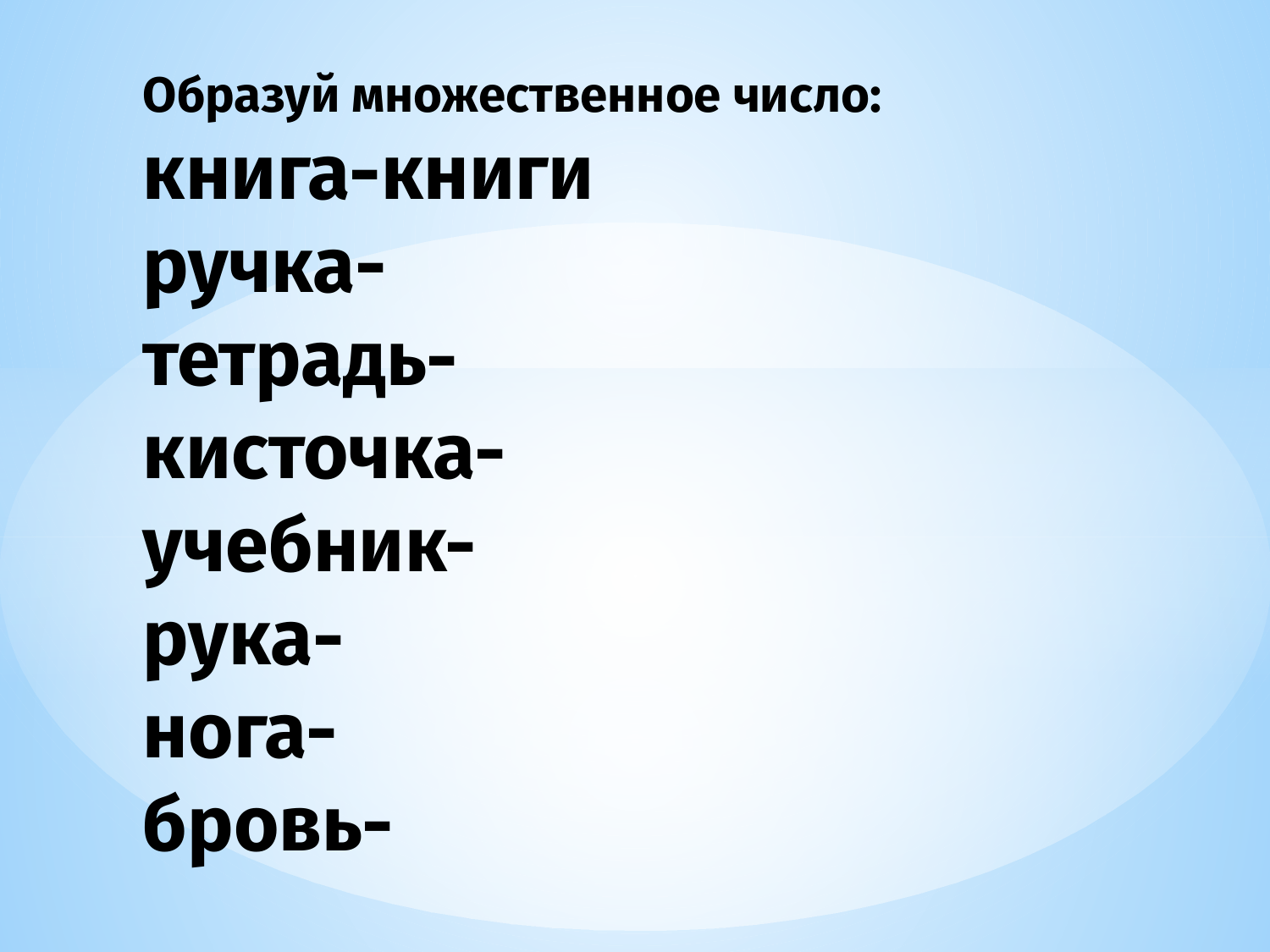

# Образуй множественное число: книга-книги ручка- тетрадь- кисточка- учебник- рука- нога- бровь-